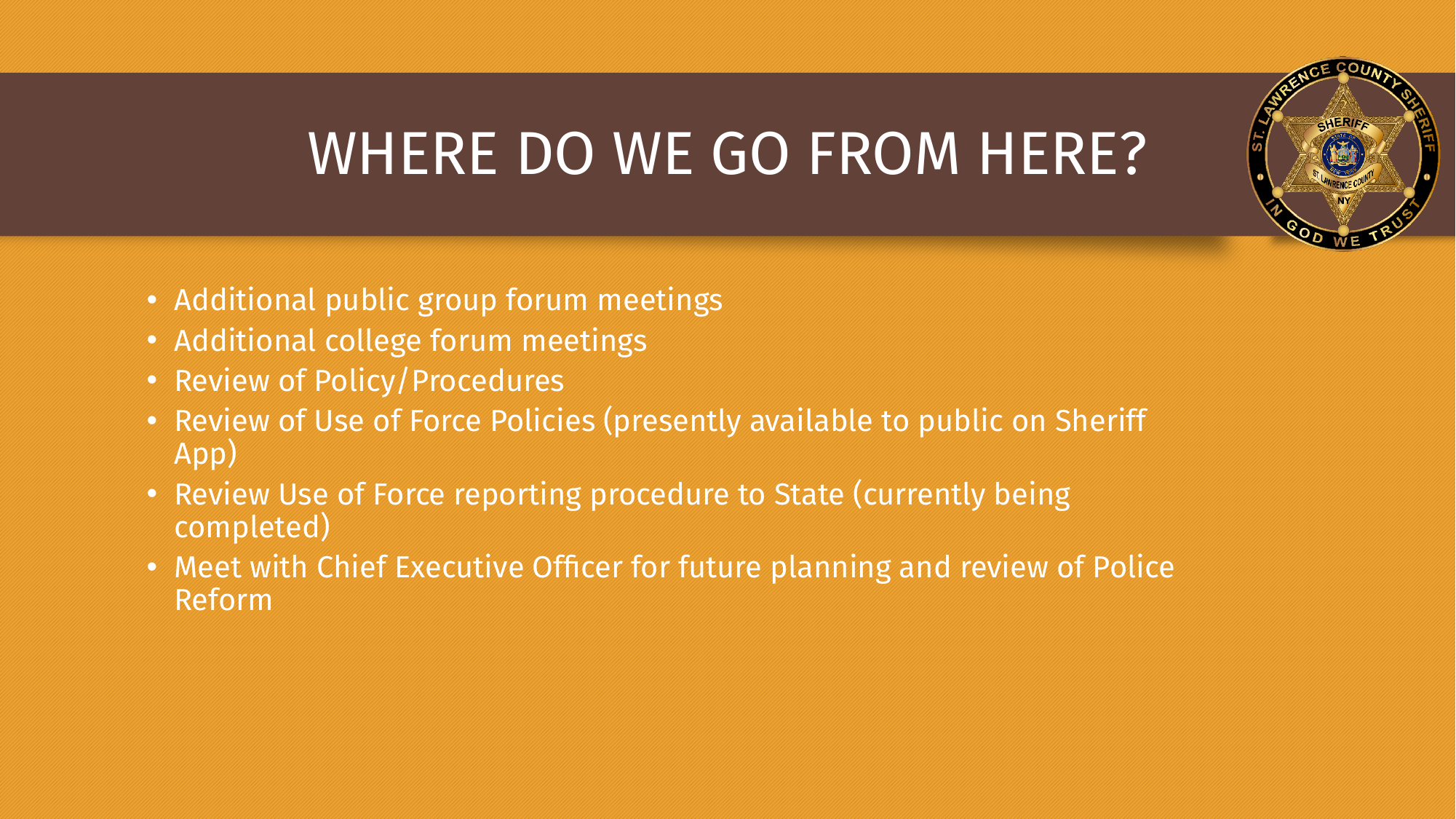

# WHERE DO WE GO FROM HERE?
Additional public group forum meetings
Additional college forum meetings
Review of Policy/Procedures
Review of Use of Force Policies (presently available to public on Sheriff App)
Review Use of Force reporting procedure to State (currently being completed)
Meet with Chief Executive Officer for future planning and review of Police Reform